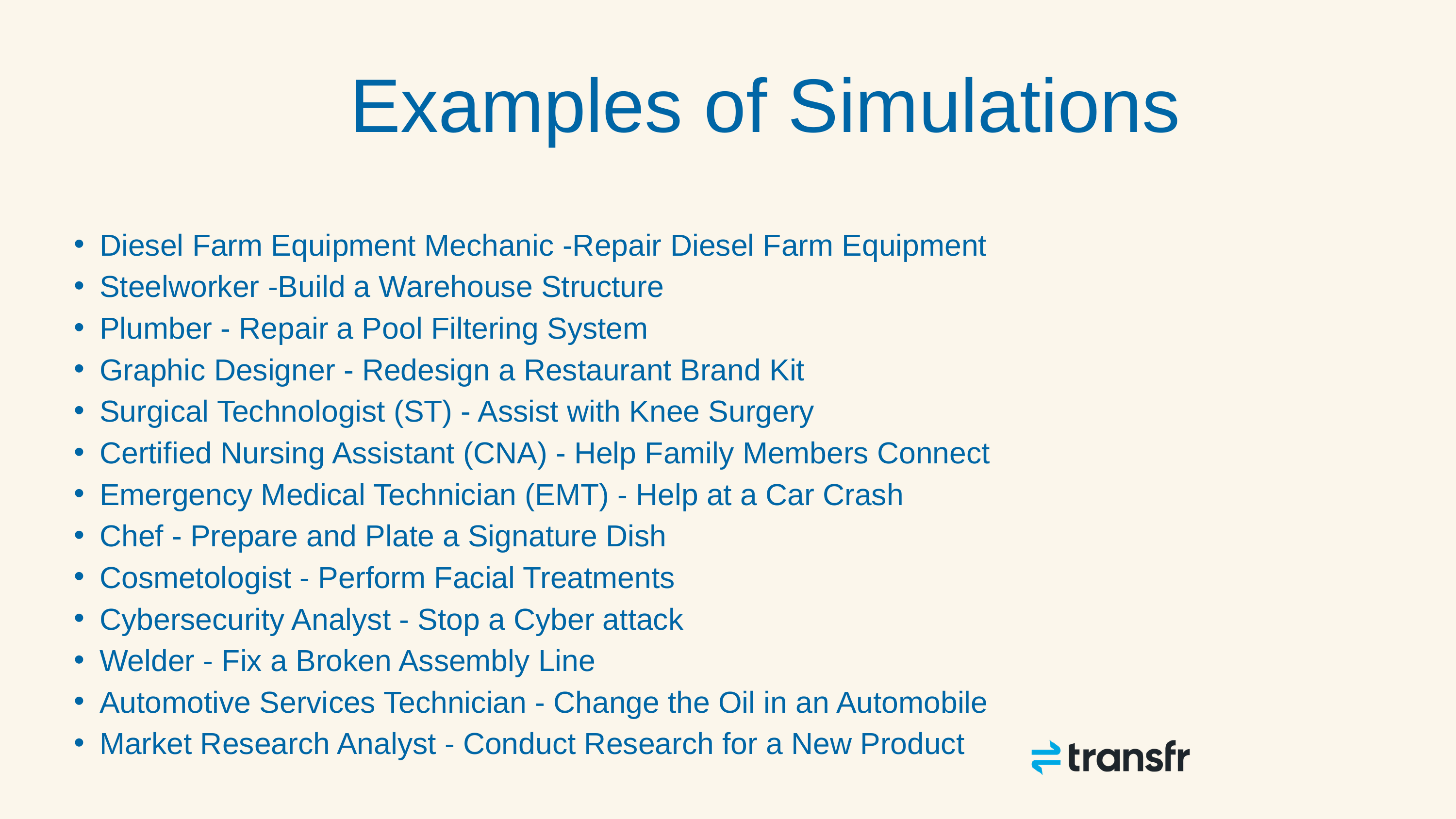

Examples of Simulations

Diesel Farm Equipment Mechanic -Repair Diesel Farm Equipment
Steelworker -Build a Warehouse Structure
Plumber - Repair a Pool Filtering System
Graphic Designer - Redesign a Restaurant Brand Kit
Surgical Technologist (ST) - Assist with Knee Surgery
Certified Nursing Assistant (CNA) - Help Family Members Connect
Emergency Medical Technician (EMT) - Help at a Car Crash
Chef - Prepare and Plate a Signature Dish
Cosmetologist - Perform Facial Treatments
Cybersecurity Analyst - Stop a Cyber attack
Welder - Fix a Broken Assembly Line
Automotive Services Technician - Change the Oil in an Automobile
Market Research Analyst - Conduct Research for a New Product